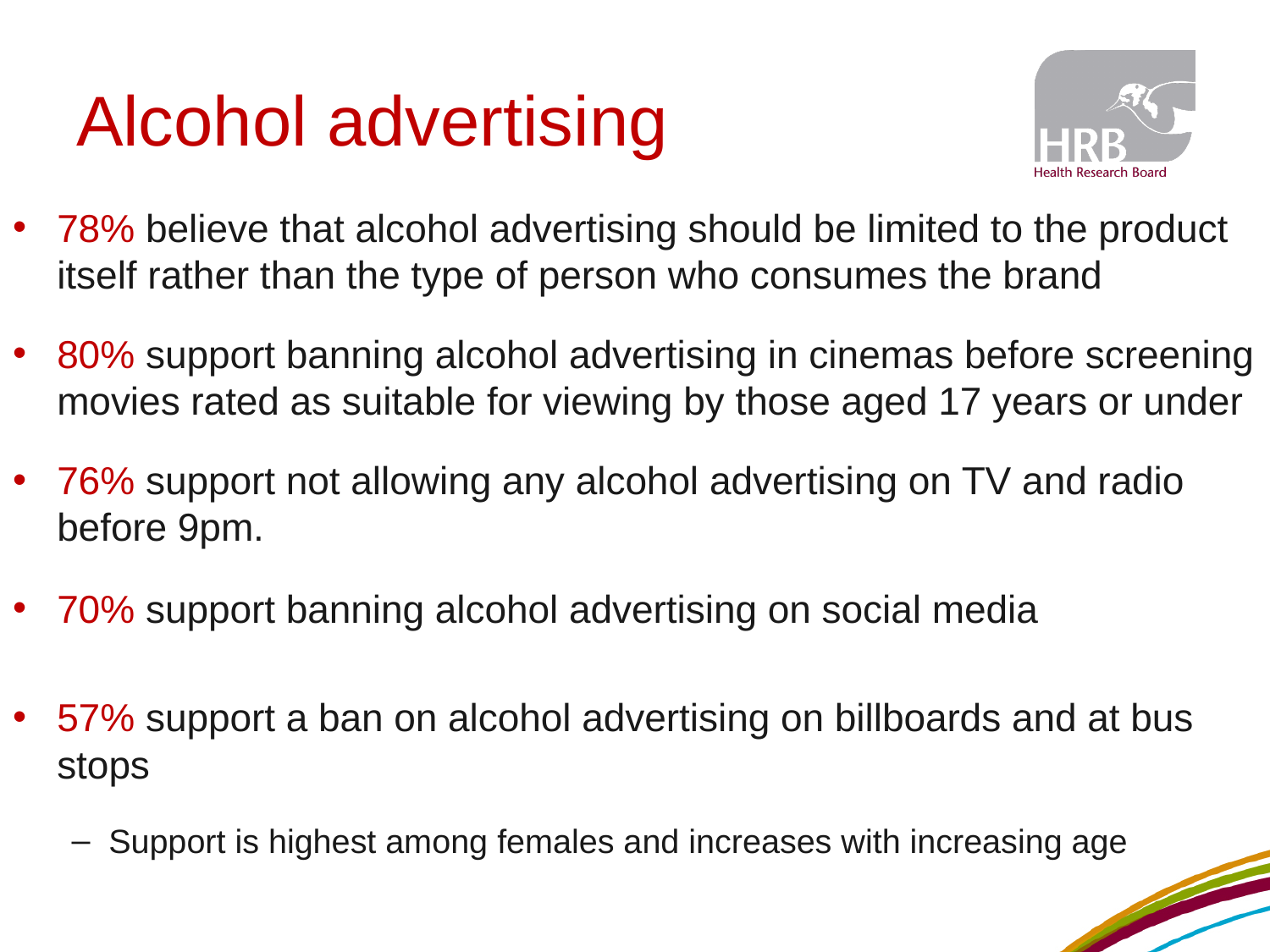

# Alcohol advertising
78% believe that alcohol advertising should be limited to the product itself rather than the type of person who consumes the brand

80% support banning alcohol advertising in cinemas before screening movies rated as suitable for viewing by those aged 17 years or under

76% support not allowing any alcohol advertising on TV and radio before 9pm.

70% support banning alcohol advertising on social media

57% support a ban on alcohol advertising on billboards and at bus stops

Support is highest among females and increases with increasing age